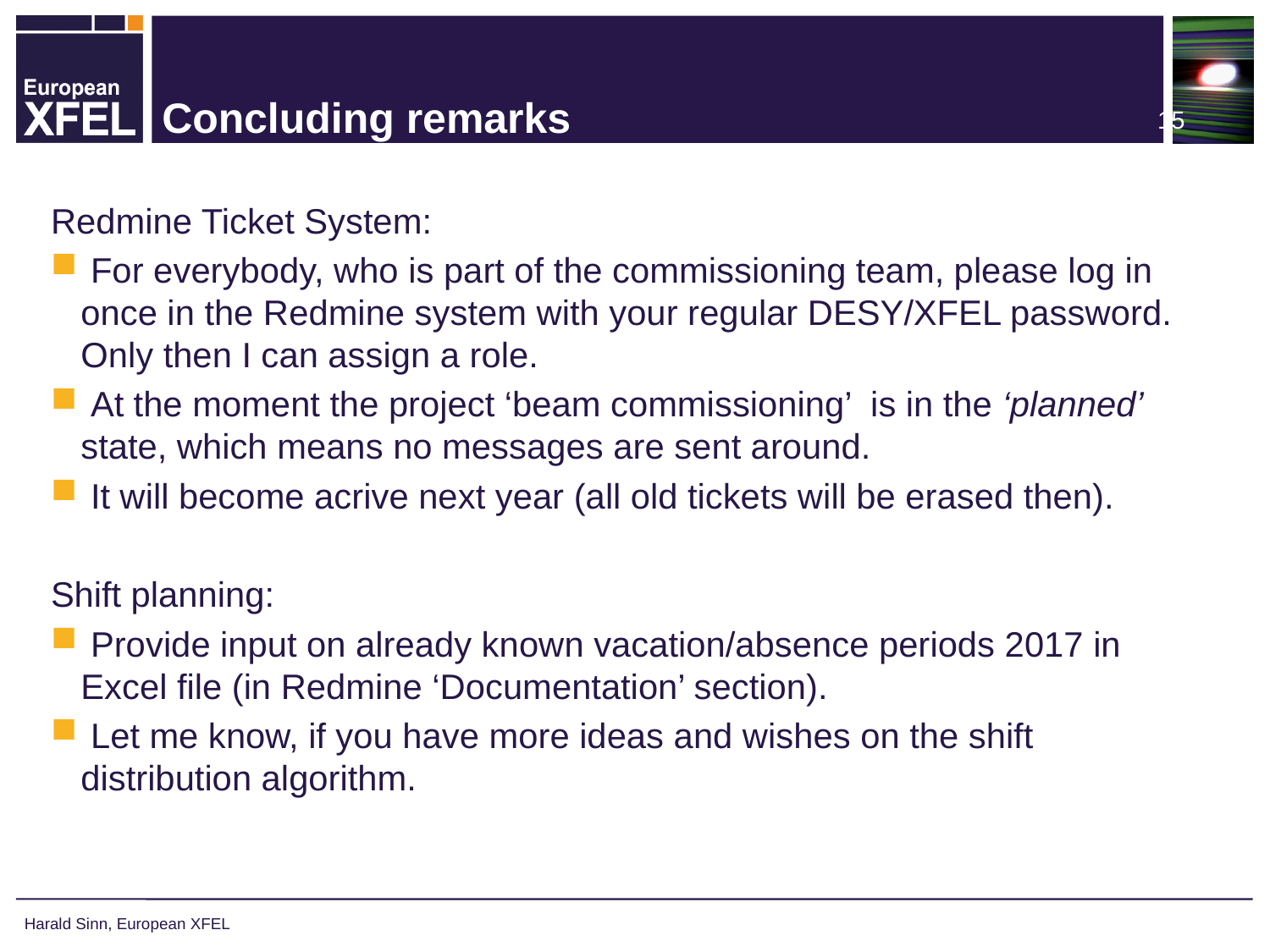

# Concluding remarks
Redmine Ticket System:
 For everybody, who is part of the commissioning team, please log in once in the Redmine system with your regular DESY/XFEL password. Only then I can assign a role.
 At the moment the project ‘beam commissioning’  is in the ‘planned’ state, which means no messages are sent around.
 It will become acrive next year (all old tickets will be erased then).

Shift planning:
 Provide input on already known vacation/absence periods 2017 in Excel file (in Redmine ‘Documentation’ section).
 Let me know, if you have more ideas and wishes on the shift distribution algorithm.